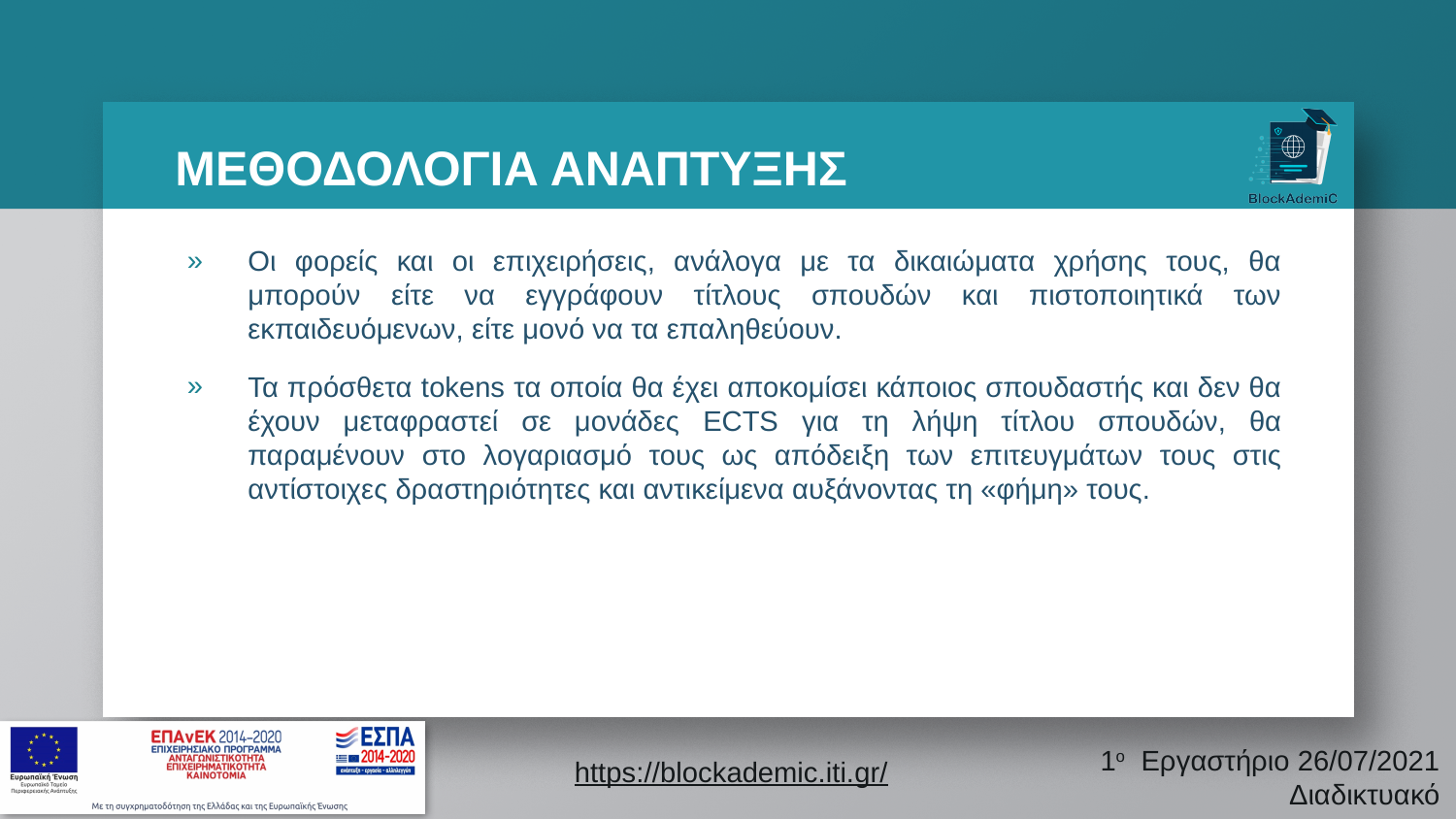

ΜΕΘΟΔΟΛΟΓΙΑ ΑΝΑΠΤΥΞΗΣ
Οι φορείς και οι επιχειρήσεις, ανάλογα με τα δικαιώματα χρήσης τους, θα μπορούν είτε να εγγράφουν τίτλους σπουδών και πιστοποιητικά των εκπαιδευόμενων, είτε μονό να τα επαληθεύουν.
Τα πρόσθετα tokens τα οποία θα έχει αποκομίσει κάποιος σπουδαστής και δεν θα έχουν μεταφραστεί σε μονάδες ECTS για τη λήψη τίτλου σπουδών, θα παραμένουν στο λογαριασμό τους ως απόδειξη των επιτευγμάτων τους στις αντίστοιχες δραστηριότητες και αντικείμενα αυξάνοντας τη «φήμη» τους.